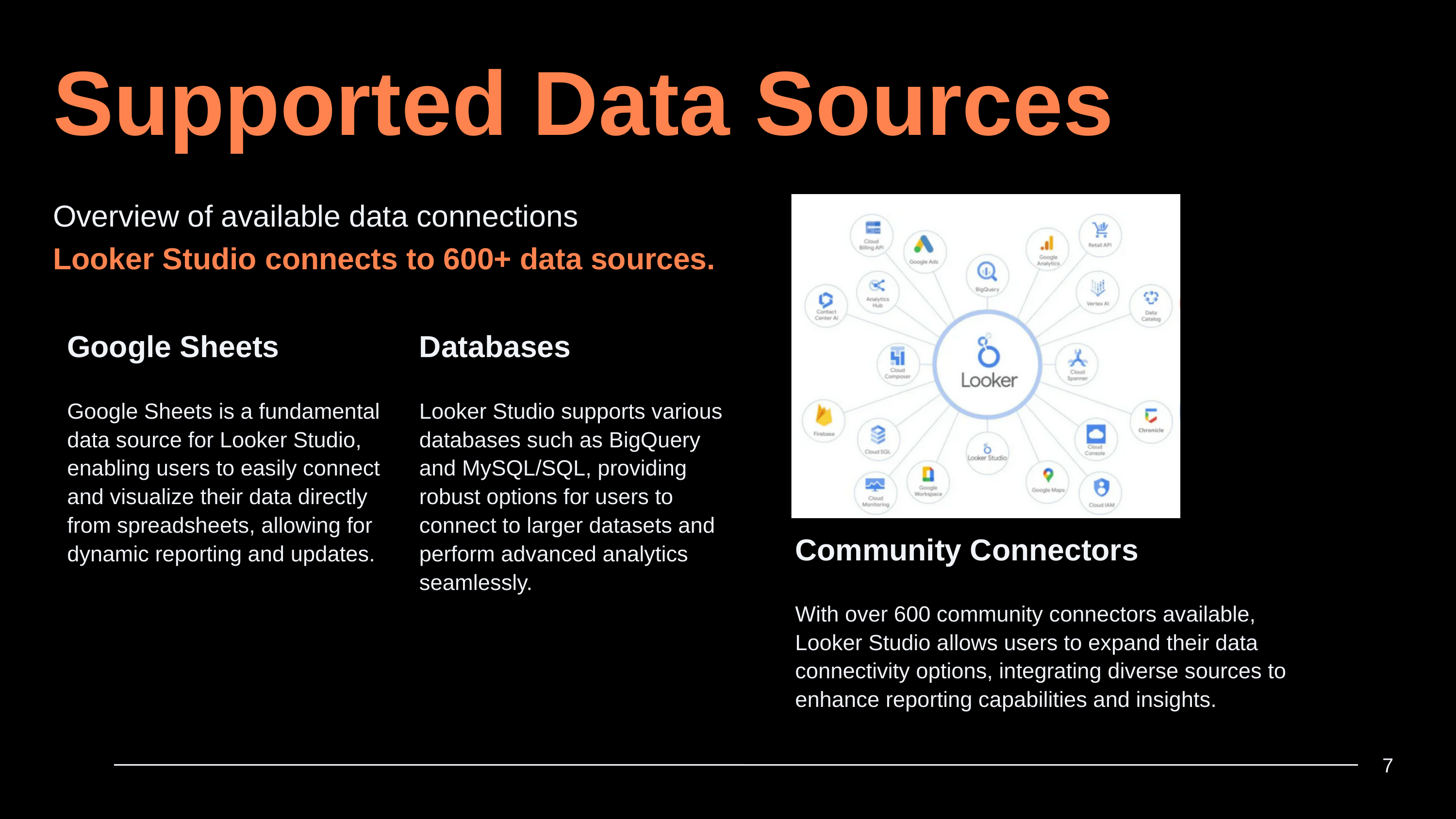

Supported Data Sources
Overview of available data connections
Looker Studio connects to 600+ data sources.

Google Sheets
Google Sheets is a fundamental data source for Looker Studio, enabling users to easily connect and visualize their data directly from spreadsheets, allowing for dynamic reporting and updates.
Databases
Looker Studio supports various databases such as BigQuery and MySQL/SQL, providing robust options for users to connect to larger datasets and perform advanced analytics seamlessly.
Community Connectors
With over 600 community connectors available, Looker Studio allows users to expand their data connectivity options, integrating diverse sources to enhance reporting capabilities and insights.
7